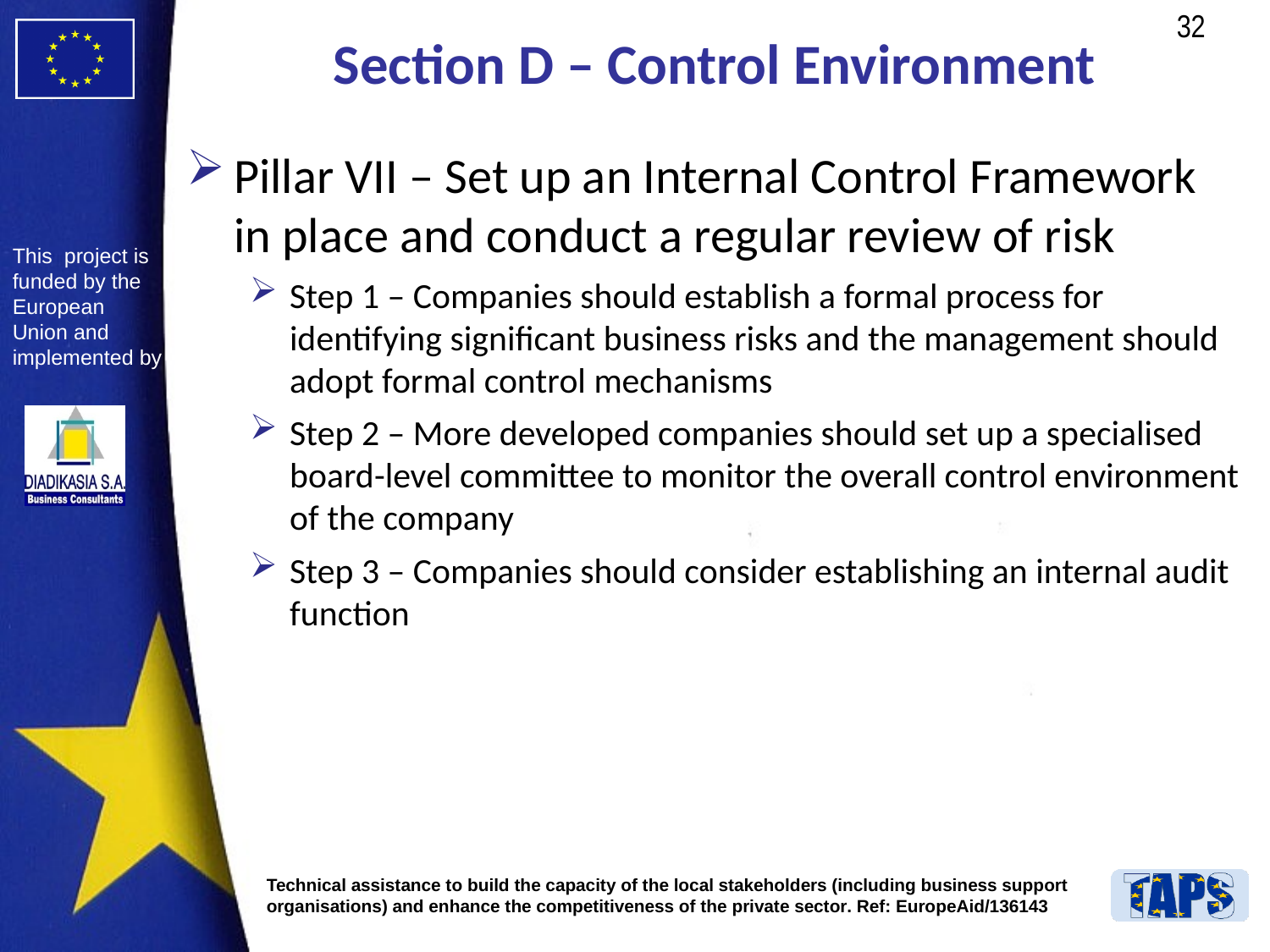

# Section D – Control Environment
Pillar VII – Set up an Internal Control Framework in place and conduct a regular review of risk
Step 1 – Companies should establish a formal process for identifying significant business risks and the management should adopt formal control mechanisms
Step 2 – More developed companies should set up a specialised board-level committee to monitor the overall control environment of the company
Step 3 – Companies should consider establishing an internal audit function